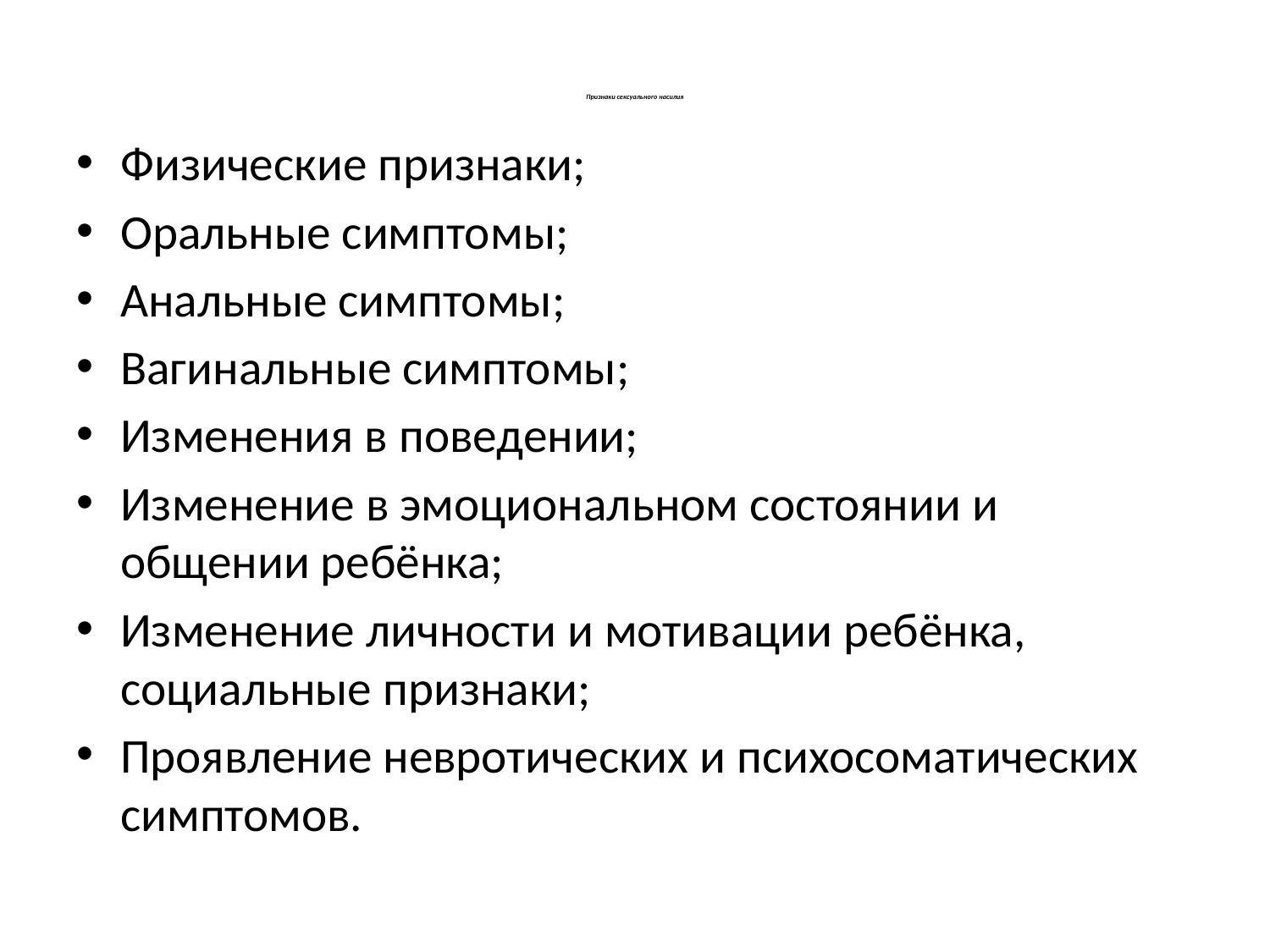

# Признаки сексуального насилия
Физические признаки;
Оральные симптомы;
Анальные симптомы;
Вагинальные симптомы;
Изменения в поведении;
Изменение в эмоциональном состоянии и общении ребёнка;
Изменение личности и мотивации ребёнка, социальные признаки;
Проявление невротических и психосоматических симптомов.